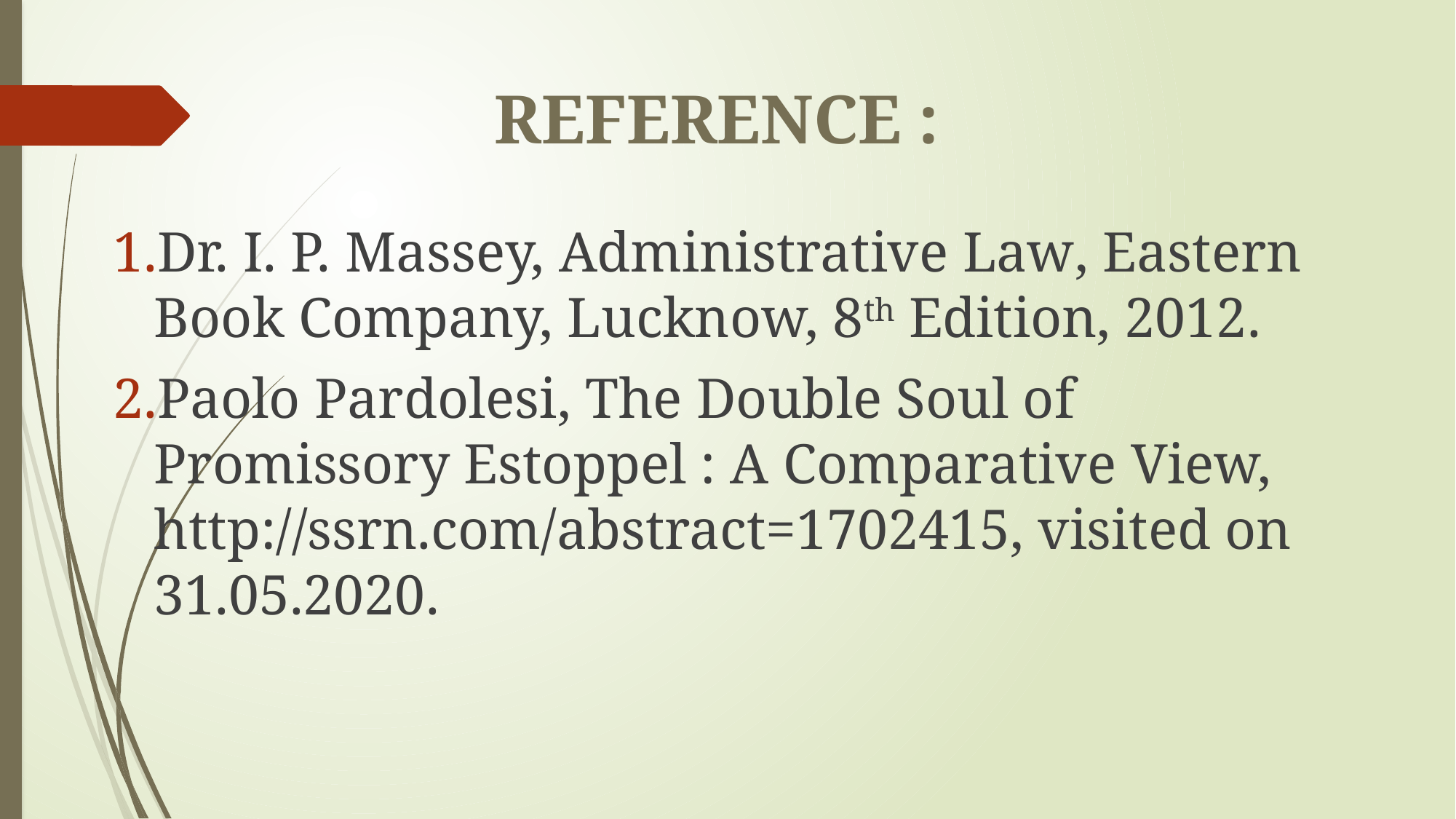

# REFERENCE :
Dr. I. P. Massey, Administrative Law, Eastern Book Company, Lucknow, 8th Edition, 2012.
Paolo Pardolesi, The Double Soul of Promissory Estoppel : A Comparative View, http://ssrn.com/abstract=1702415, visited on 31.05.2020.